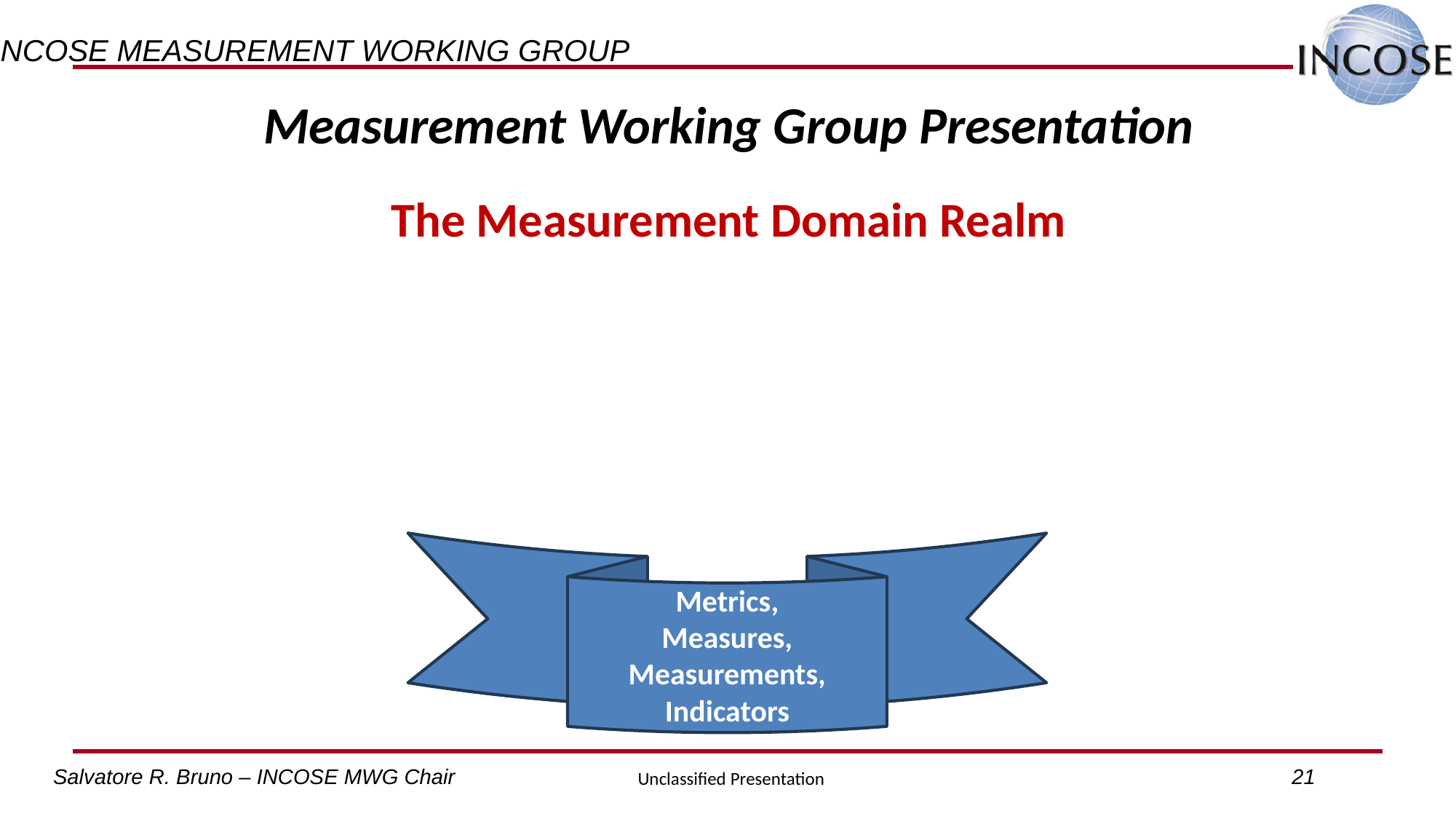

Measurement Working Group Presentation
The Measurement Domain Realm

Metrics,
Measures,
Measurements,
Indicators